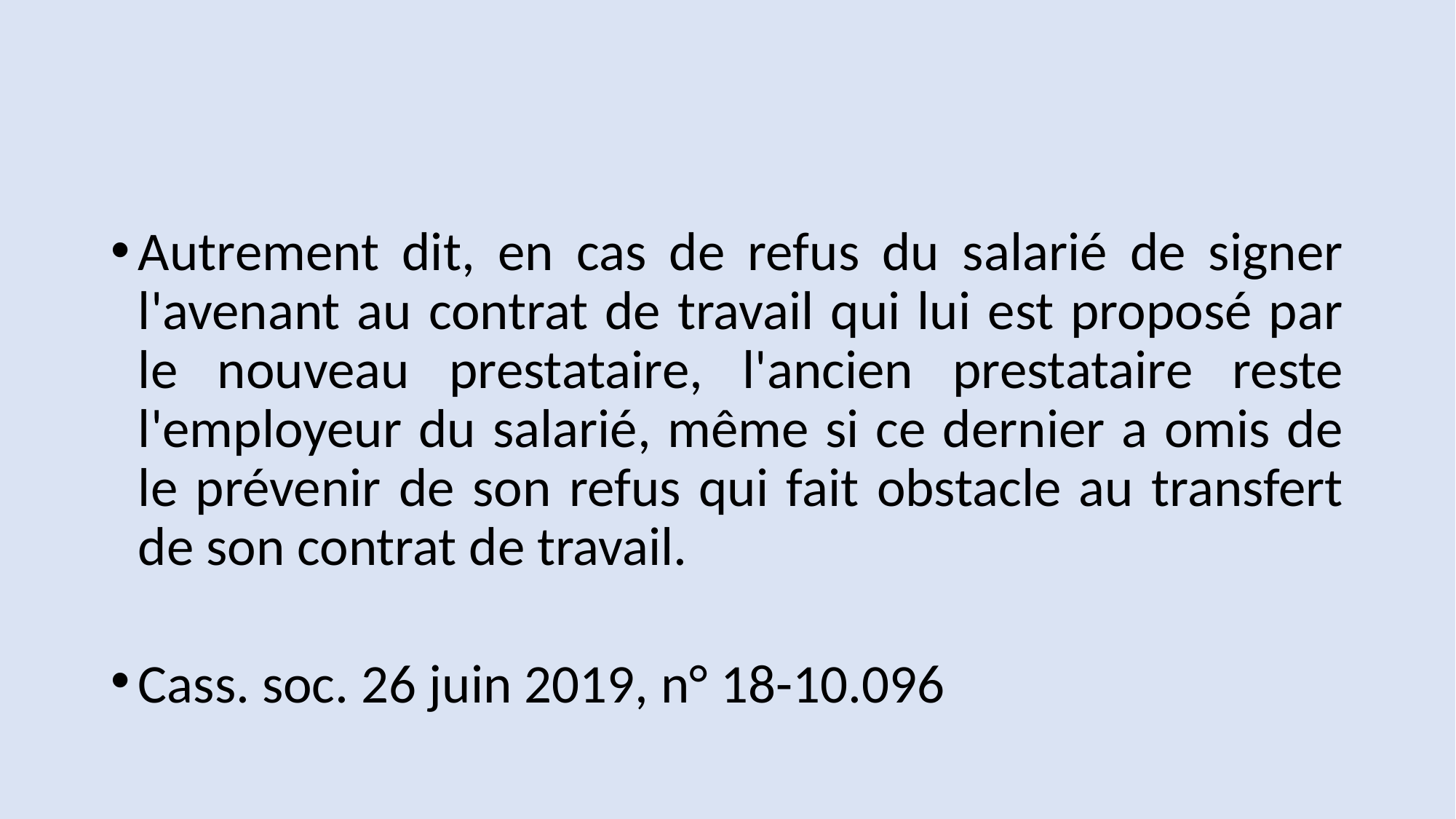

#
Autrement dit, en cas de refus du salarié de signer l'avenant au contrat de travail qui lui est proposé par le nouveau prestataire, l'ancien prestataire reste l'employeur du salarié, même si ce dernier a omis de le prévenir de son refus qui fait obstacle au transfert de son contrat de travail.

Cass. soc. 26 juin 2019, n° 18-10.096